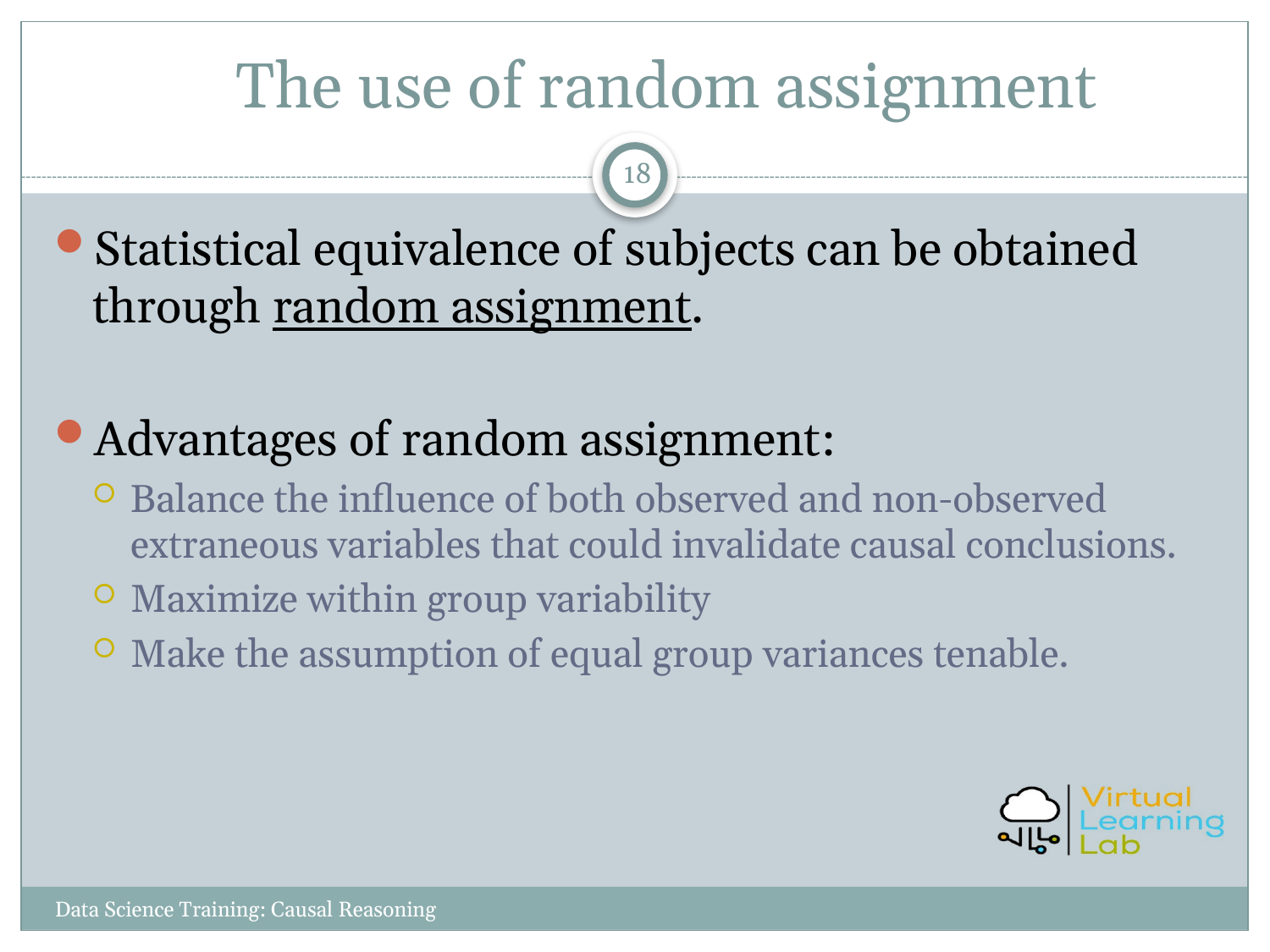

# The use of random assignment
18
Statistical equivalence of subjects can be obtained through random assignment.

Advantages of random assignment:
Balance the influence of both observed and non-observed extraneous variables that could invalidate causal conclusions.
Maximize within group variability
Make the assumption of equal group variances tenable.

Data Science Training: Causal Reasoning